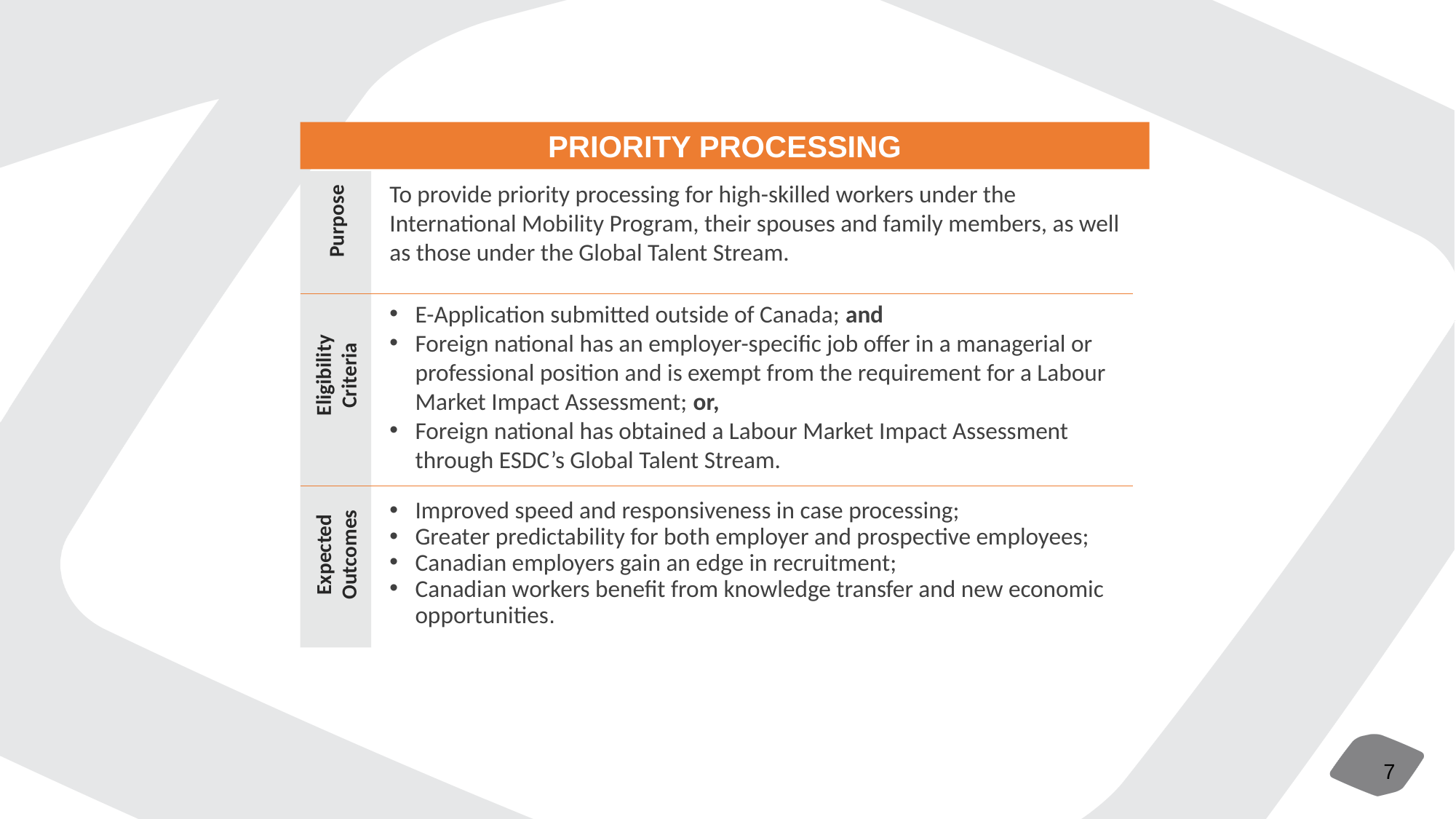

PRIORITY PROCESSING

To provide priority processing for high-skilled workers under the International Mobility Program, their spouses and family members, as well as those under the Global Talent Stream.

Purpose
E-Application submitted outside of Canada; and
Foreign national has an employer-specific job offer in a managerial or professional position and is exempt from the requirement for a Labour Market Impact Assessment; or,
Foreign national has obtained a Labour Market Impact Assessment through ESDC’s Global Talent Stream.

Eligibility Criteria
Improved speed and responsiveness in case processing;
Greater predictability for both employer and prospective employees;
Canadian employers gain an edge in recruitment;
Canadian workers benefit from knowledge transfer and new economic opportunities.
Expected Outcomes